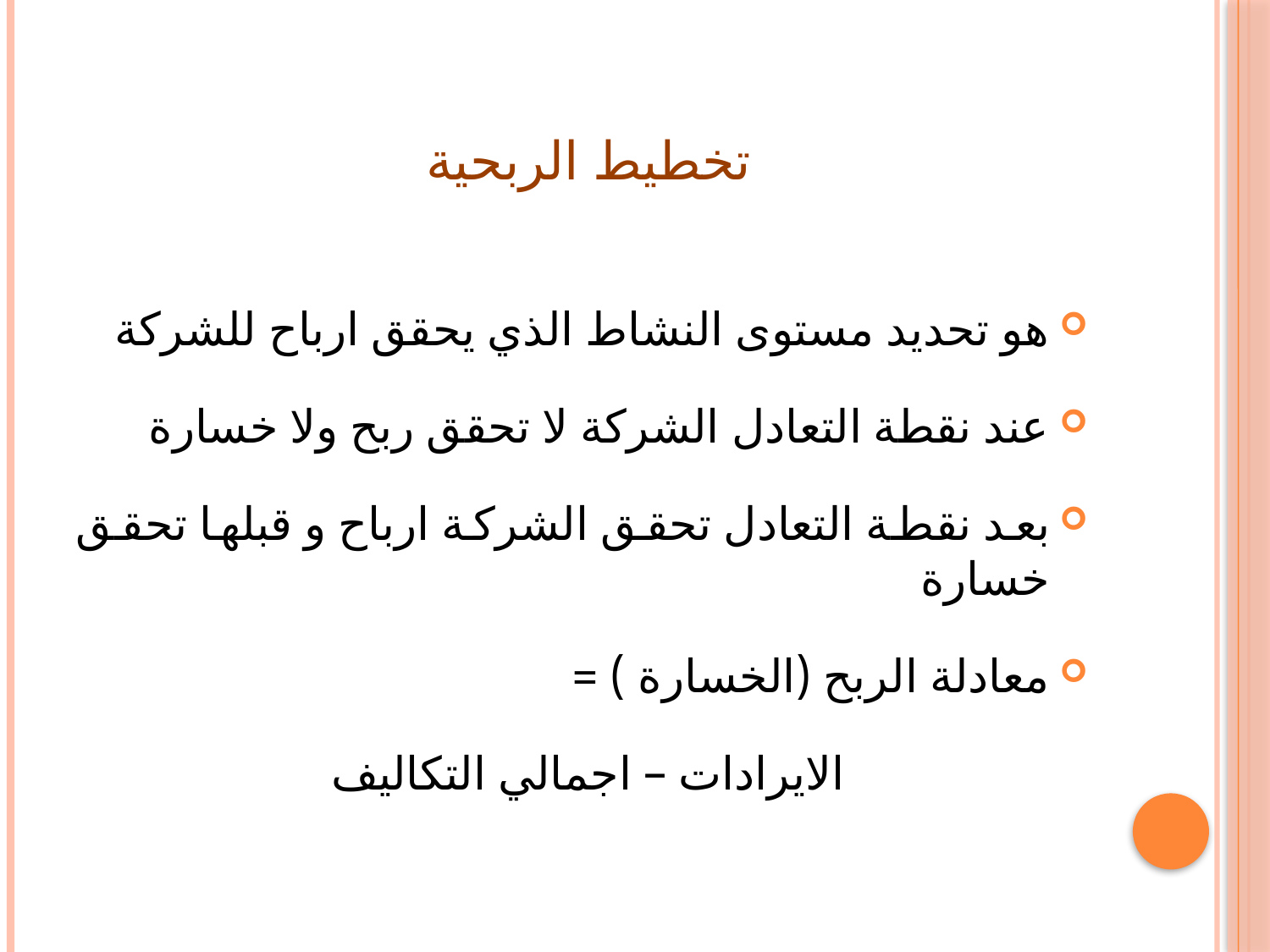

# تخطيط الربحية

هو تحديد مستوى النشاط الذي يحقق ارباح للشركة
عند نقطة التعادل الشركة لا تحقق ربح ولا خسارة
بعد نقطة التعادل تحقق الشركة ارباح و قبلها تحقق خسارة
معادلة الربح (الخسارة ) =
الايرادات – اجمالي التكاليف